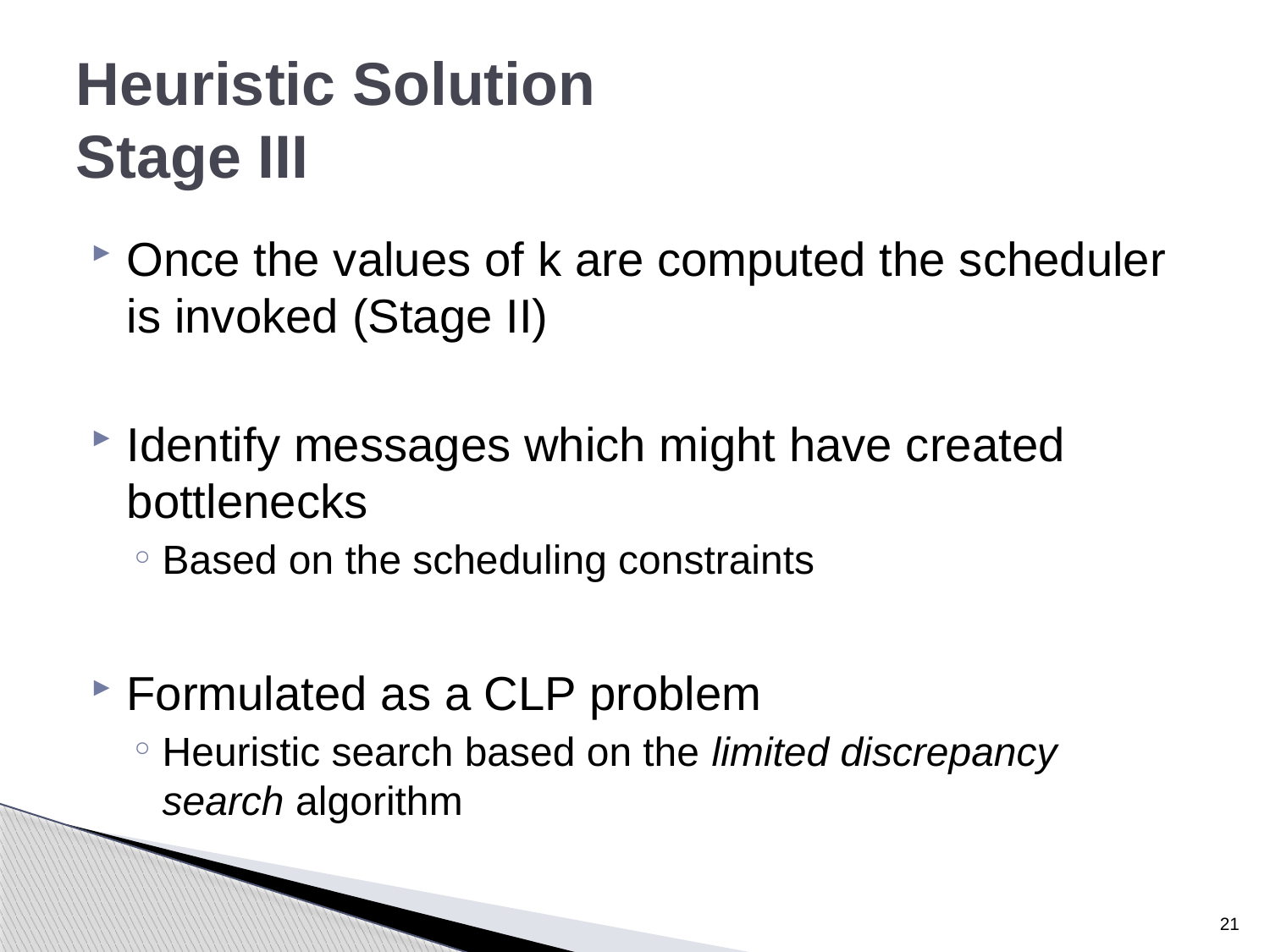

# Heuristic Solution Stage III
Once the values of k are computed the scheduler is invoked (Stage II)

Identify messages which might have created bottlenecks
Based on the scheduling constraints

Formulated as a CLP problem
Heuristic search based on the limited discrepancy search algorithm
21